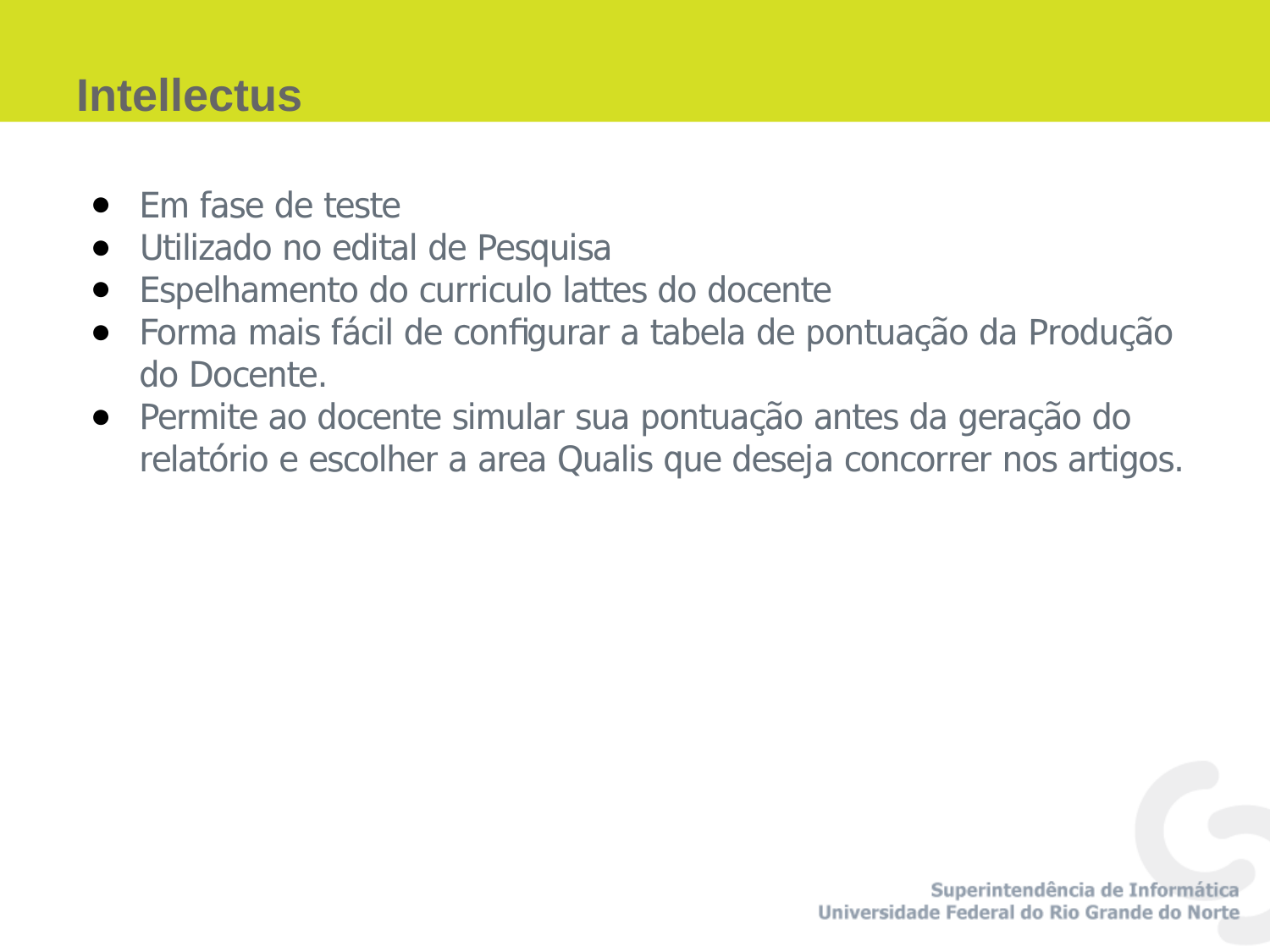

# Intellectus
Em fase de teste
Utilizado no edital de Pesquisa
Espelhamento do curriculo lattes do docente
Forma mais fácil de configurar a tabela de pontuação da Produção do Docente.
Permite ao docente simular sua pontuação antes da geração do relatório e escolher a area Qualis que deseja concorrer nos artigos.